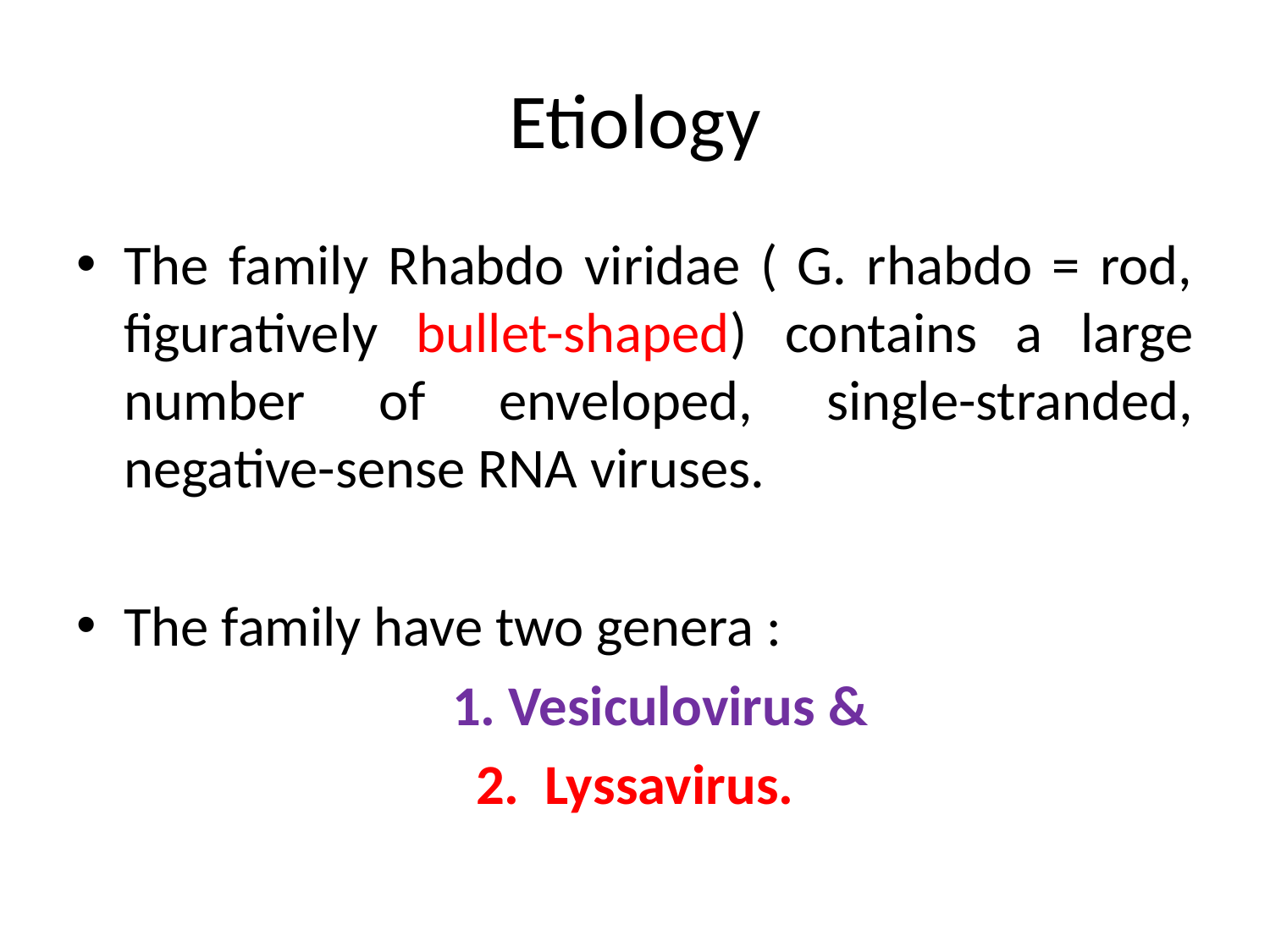

# Etiology
The family Rhabdo viridae ( G. rhabdo = rod, figuratively bullet-shaped) contains a large number of enveloped, single-stranded, negative-sense RNA viruses.

The family have two genera :
      1. Vesiculovirus &
2.  Lyssavirus.